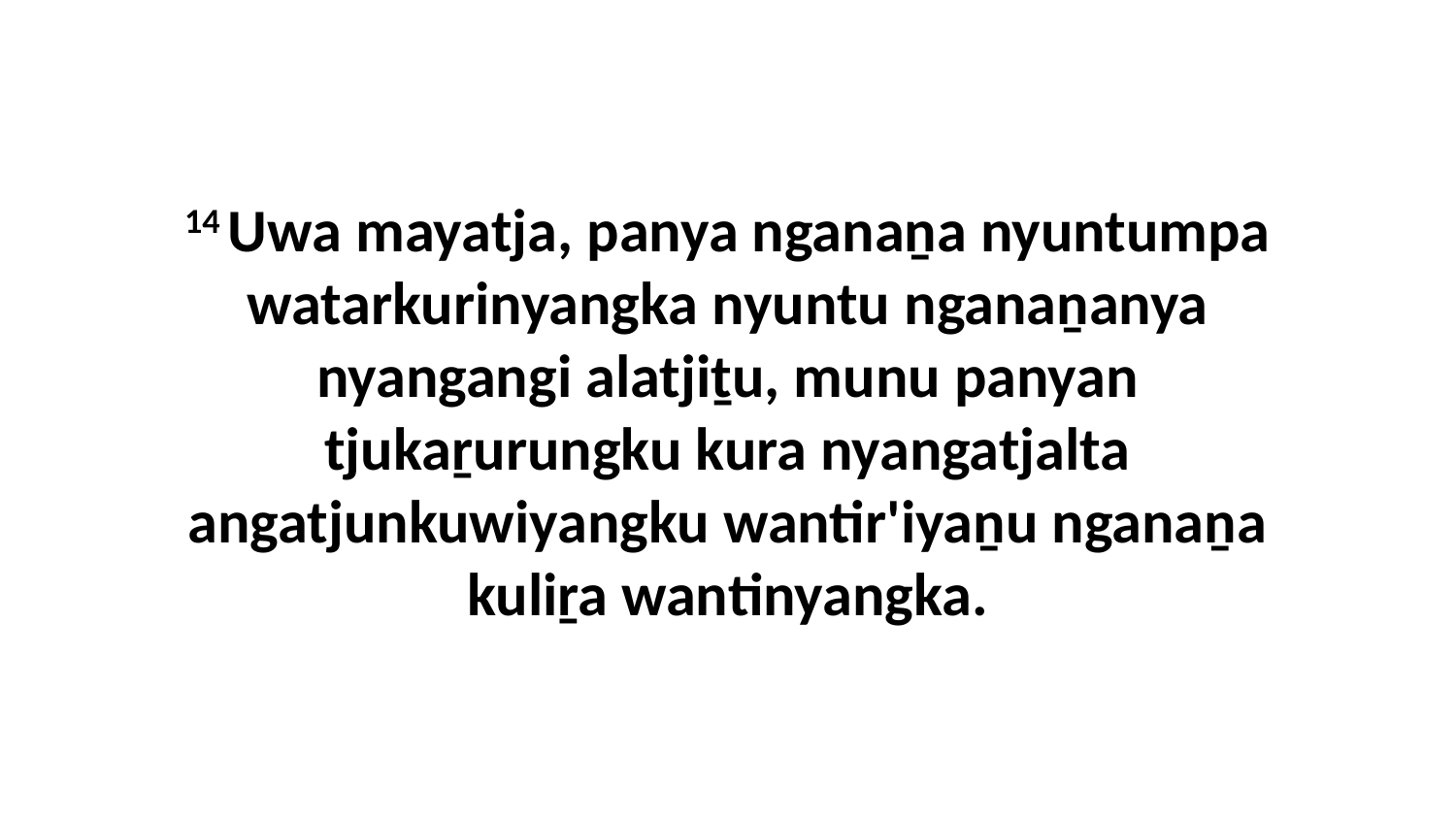

14 Uwa mayatja, panya nganaṉa nyuntumpa watarkurinyangka nyuntu nganaṉanya nyangangi alatjiṯu, munu panyan tjukaṟurungku kura nyangatjalta angatjunkuwiyangku wantir'iyaṉu nganaṉa kuliṟa wantinyangka.